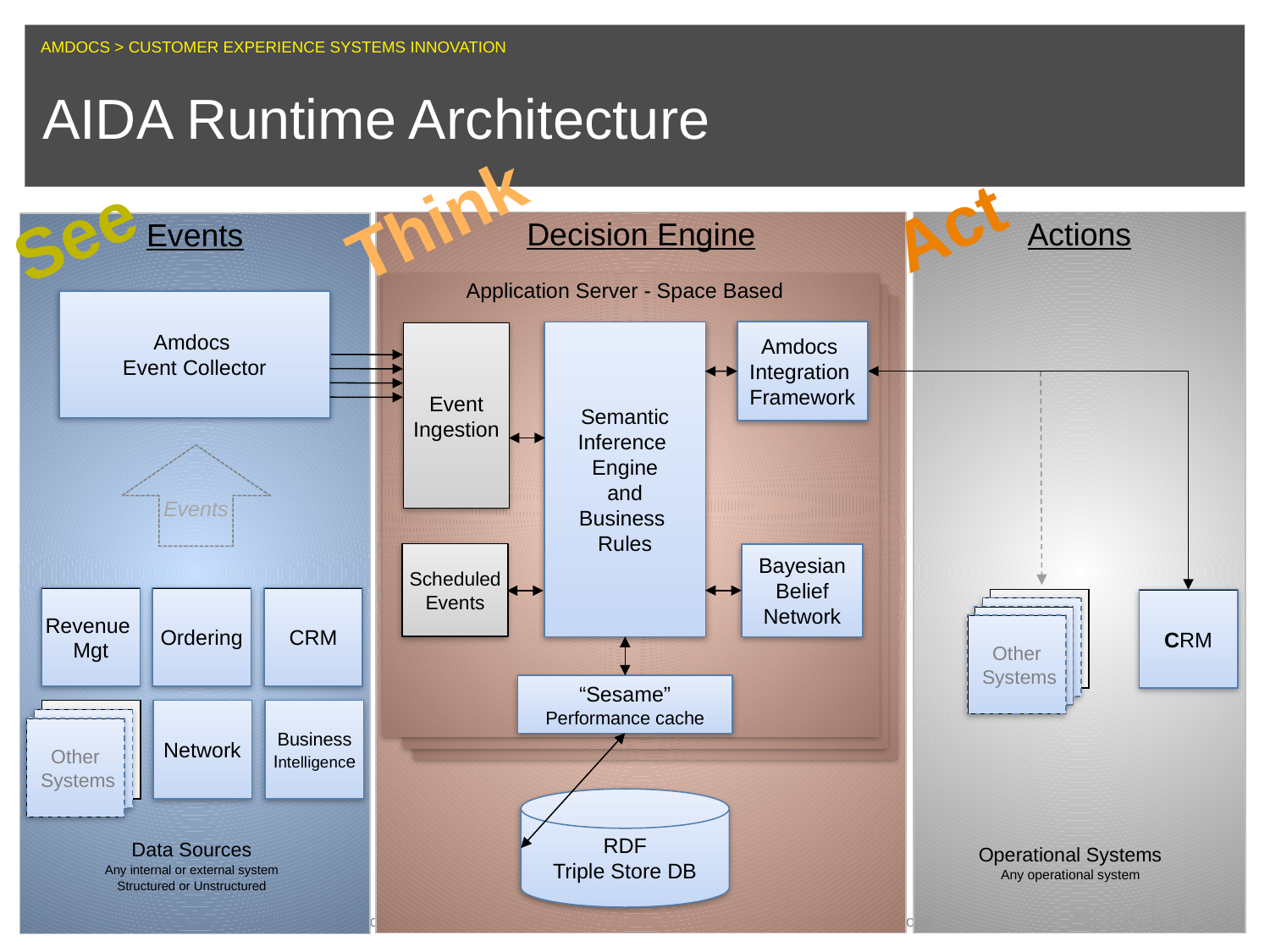

# AIDA Runtime Architecture
Think
Act
See
Actions
Decision Engine
Events
Application Server - Space Based

Container
Amdocs
Event Collector
Container
Semantic Inference
Engine
and
Business
Rules
Amdocs
Integration
Framework
Event
Ingestion
Events
Scheduled
Events
Bayesian
Belief
Network
Revenue
Mgt
Ordering
CRM

CRM
Other
 System
Other
 System
Other
 Systems
“Sesame”
Performance cache

Network
Business
Intelligence
Other
 System
Other
 Systems
RDF
Triple Store DB
Data Sources
Any internal or external system
Structured or Unstructured
Operational Systems
Any operational system